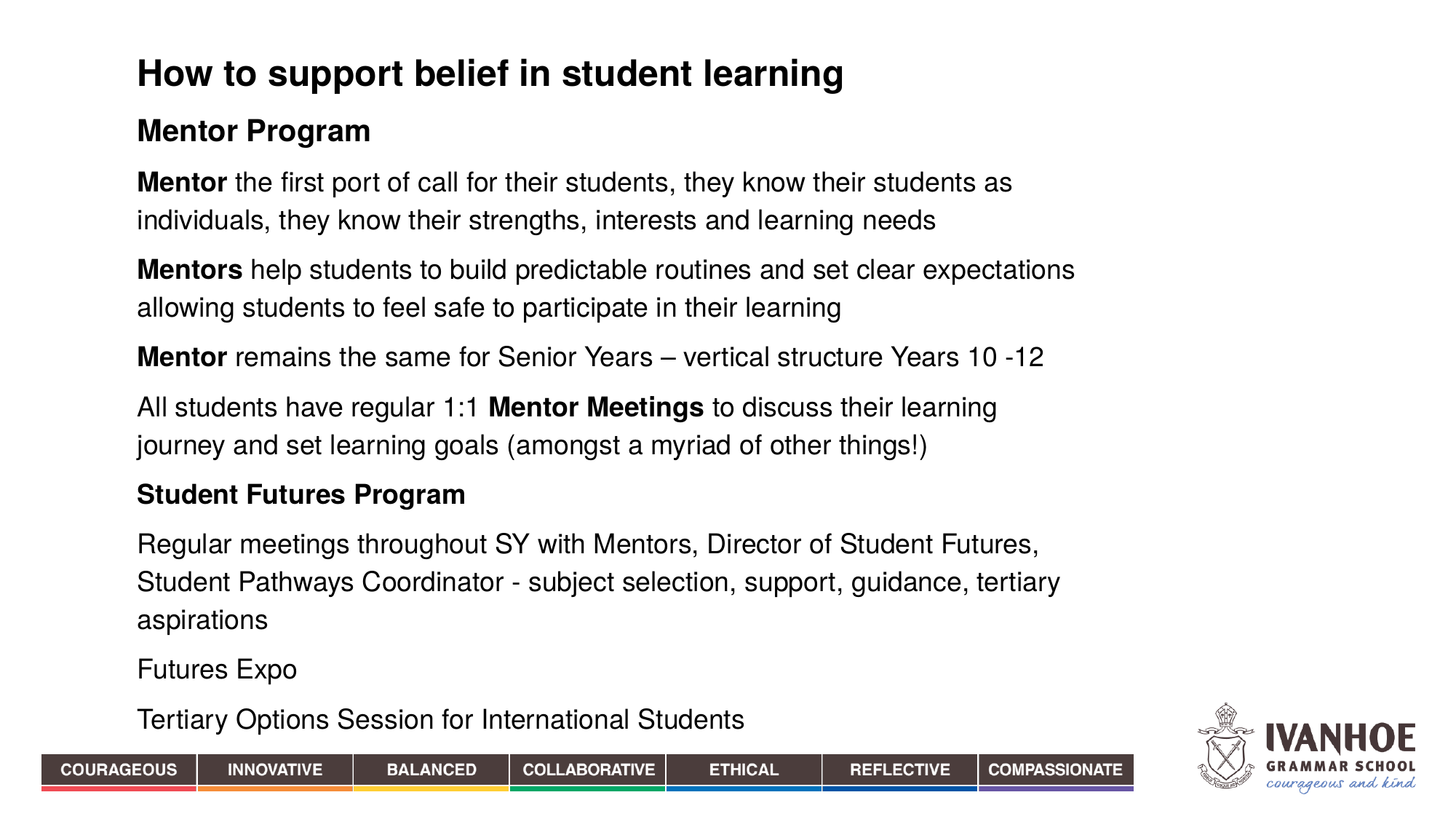

How to support belief in student learning
Mentor Program
Mentor the first port of call for their students, they know their students as individuals, they know their strengths, interests and learning needs
Mentors help students to build predictable routines and set clear expectations allowing students to feel safe to participate in their learning
Mentor remains the same for Senior Years – vertical structure Years 10 -12
All students have regular 1:1 Mentor Meetings to discuss their learning journey and set learning goals (amongst a myriad of other things!)
Student Futures Program
Regular meetings throughout SY with Mentors, Director of Student Futures, Student Pathways Coordinator - subject selection, support, guidance, tertiary aspirations
Futures Expo
Tertiary Options Session for International Students